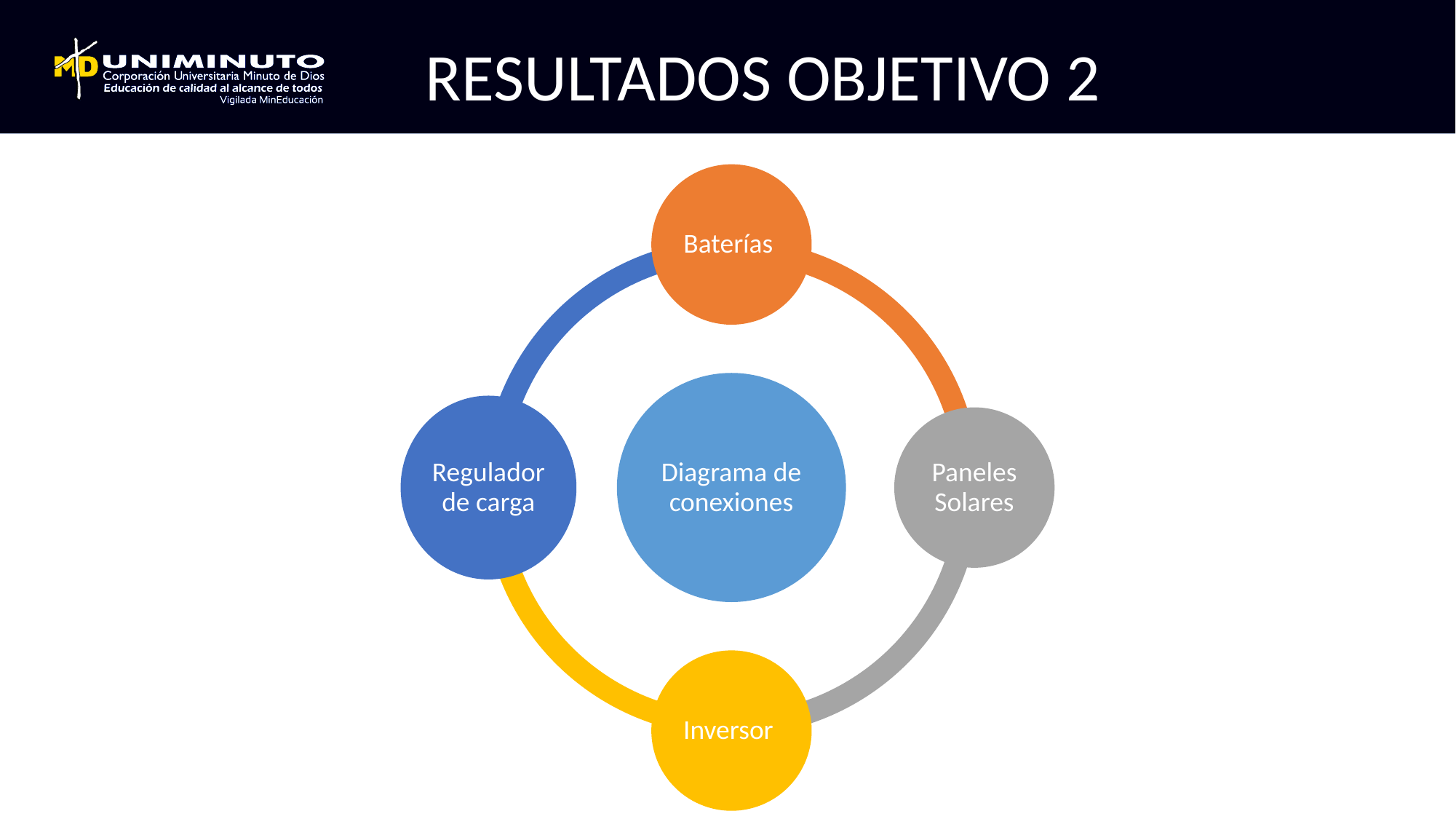

# RESULTADOS OBJETIVO 2
Diagrama de conexiones
Baterías
Paneles Solares
Inversor
Regulador de carga